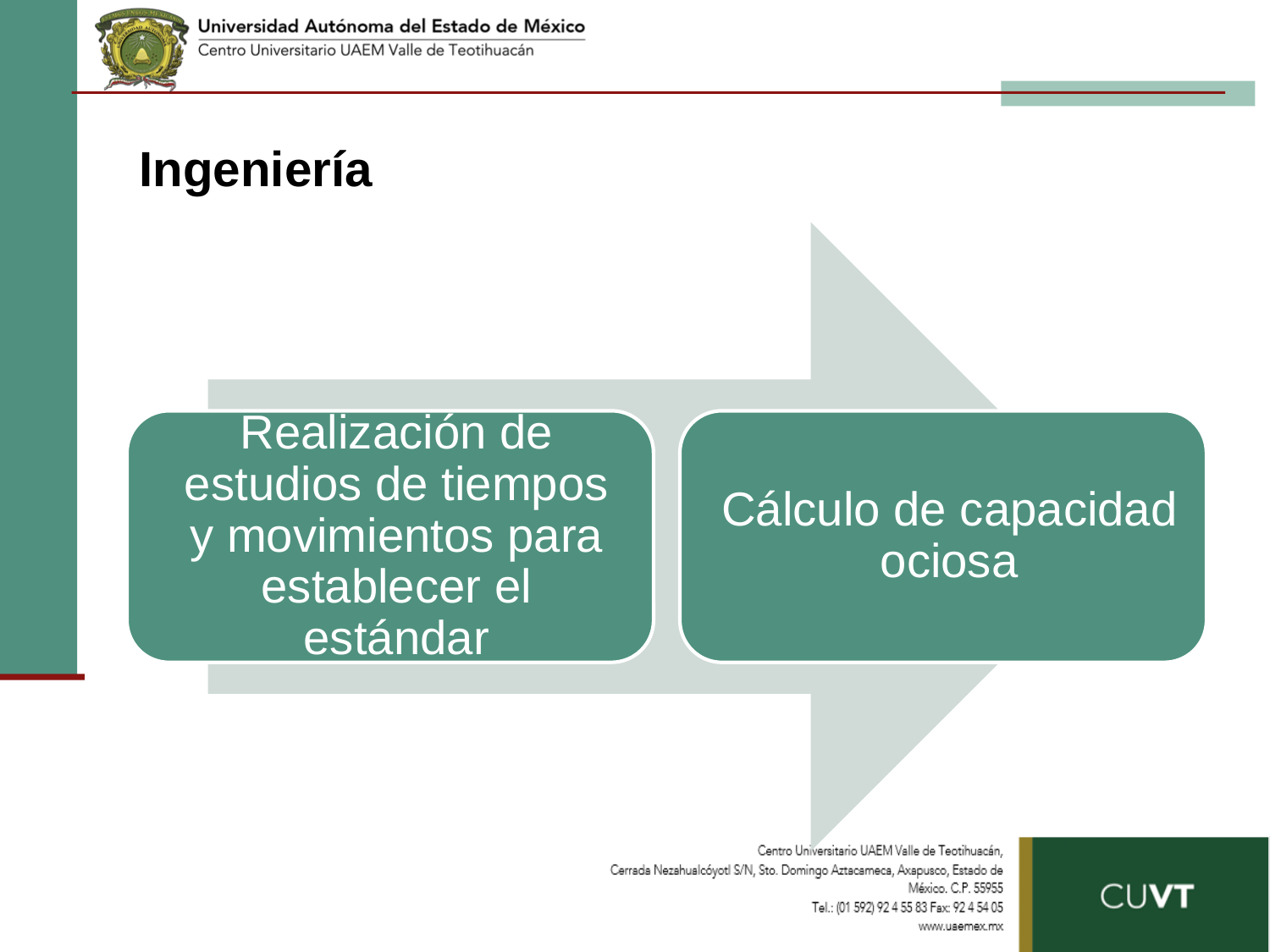

# Ingeniería
Realización de estudios de tiempos y movimientos para establecer el estándar
Cálculo de capacidad ociosa